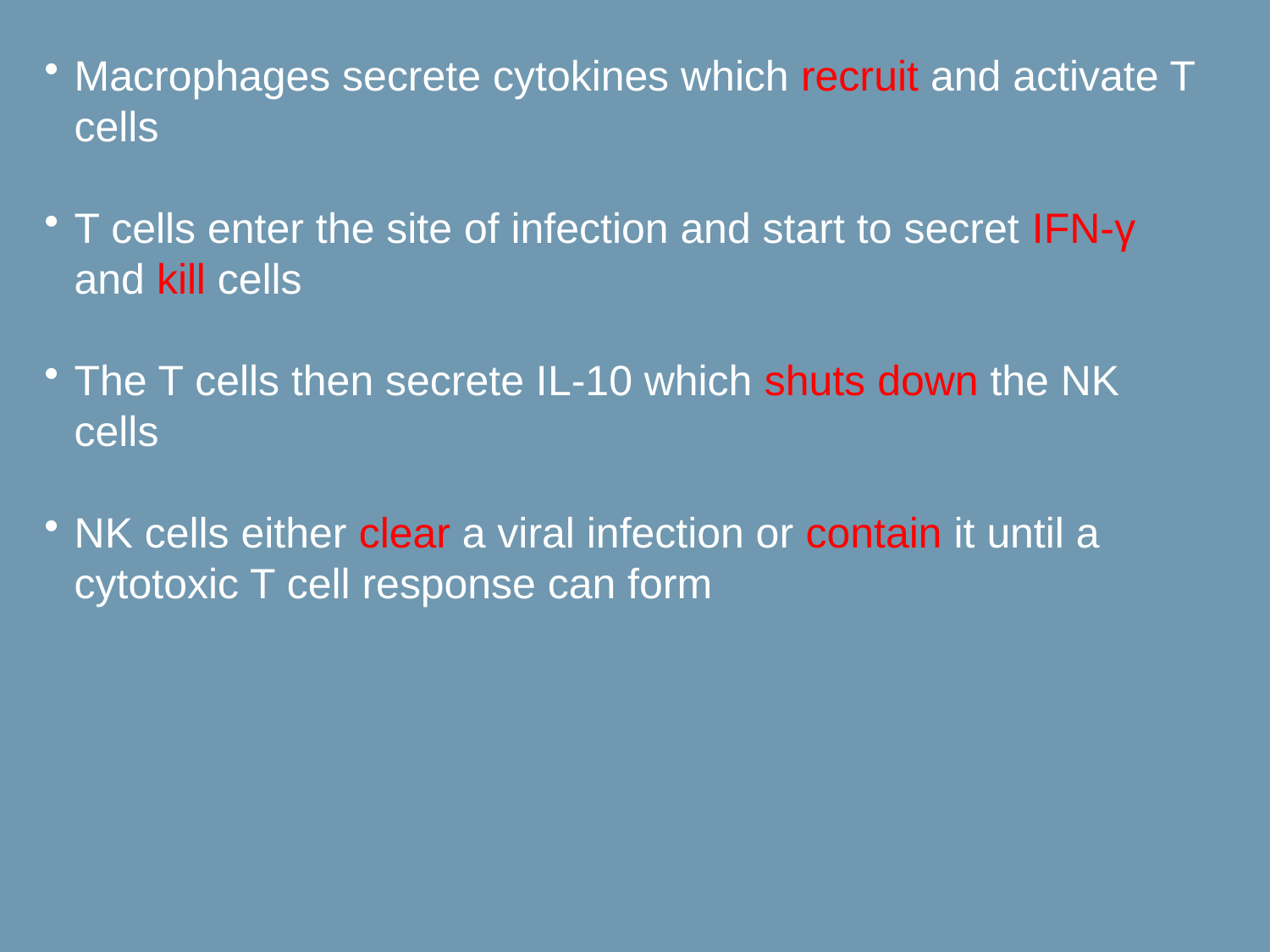

Macrophages secrete cytokines which recruit and activate T cells

T cells enter the site of infection and start to secret IFN-γ and kill cells

The T cells then secrete IL-10 which shuts down the NK cells

NK cells either clear a viral infection or contain it until a cytotoxic T cell response can form